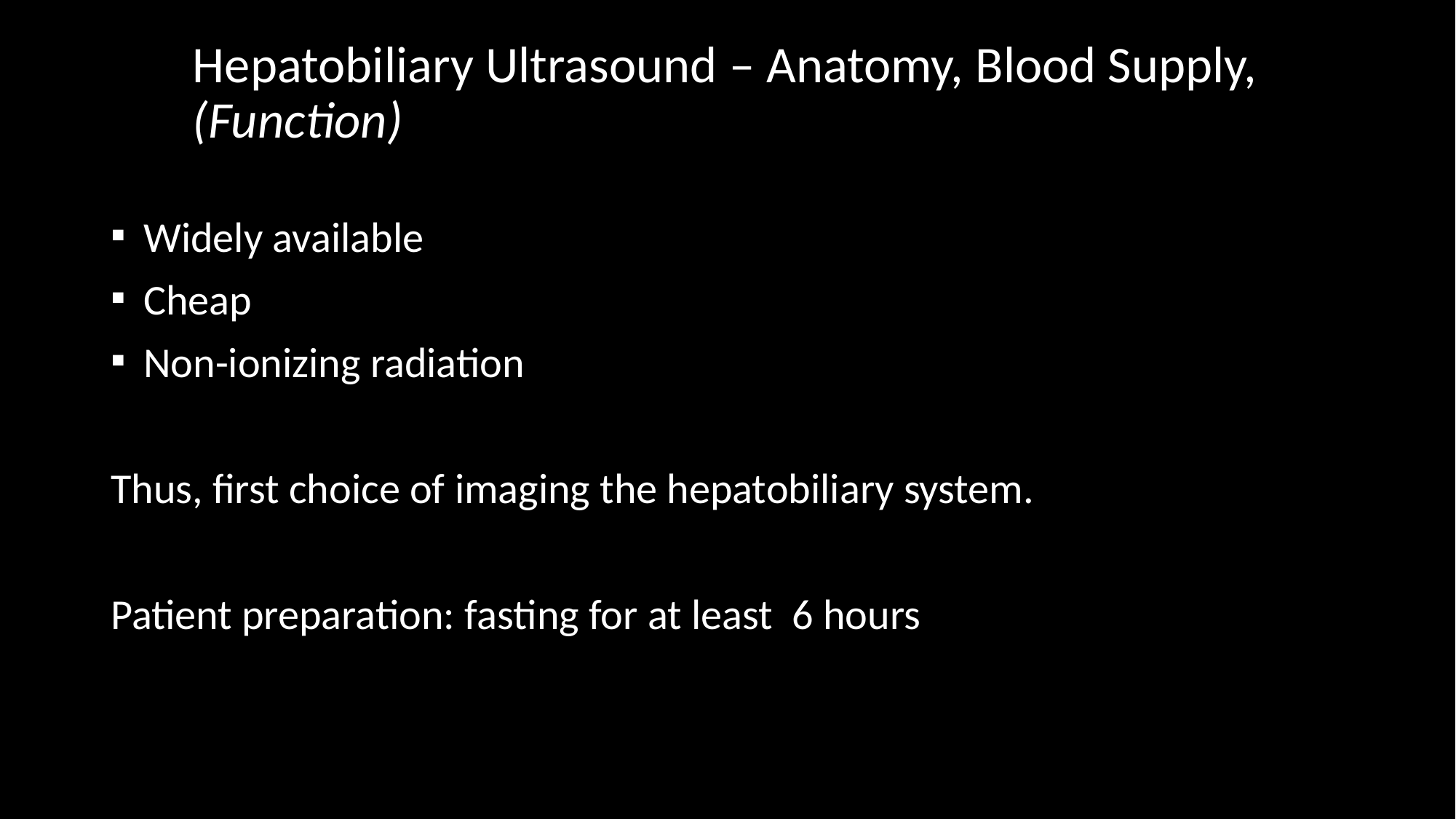

Hepatobiliary Ultrasound – Anatomy, Blood Supply, (Function)
#
Widely available
Cheap
Non-ionizing radiation

Thus, first choice of imaging the hepatobiliary system.

Patient preparation: fasting for at least  6 hours